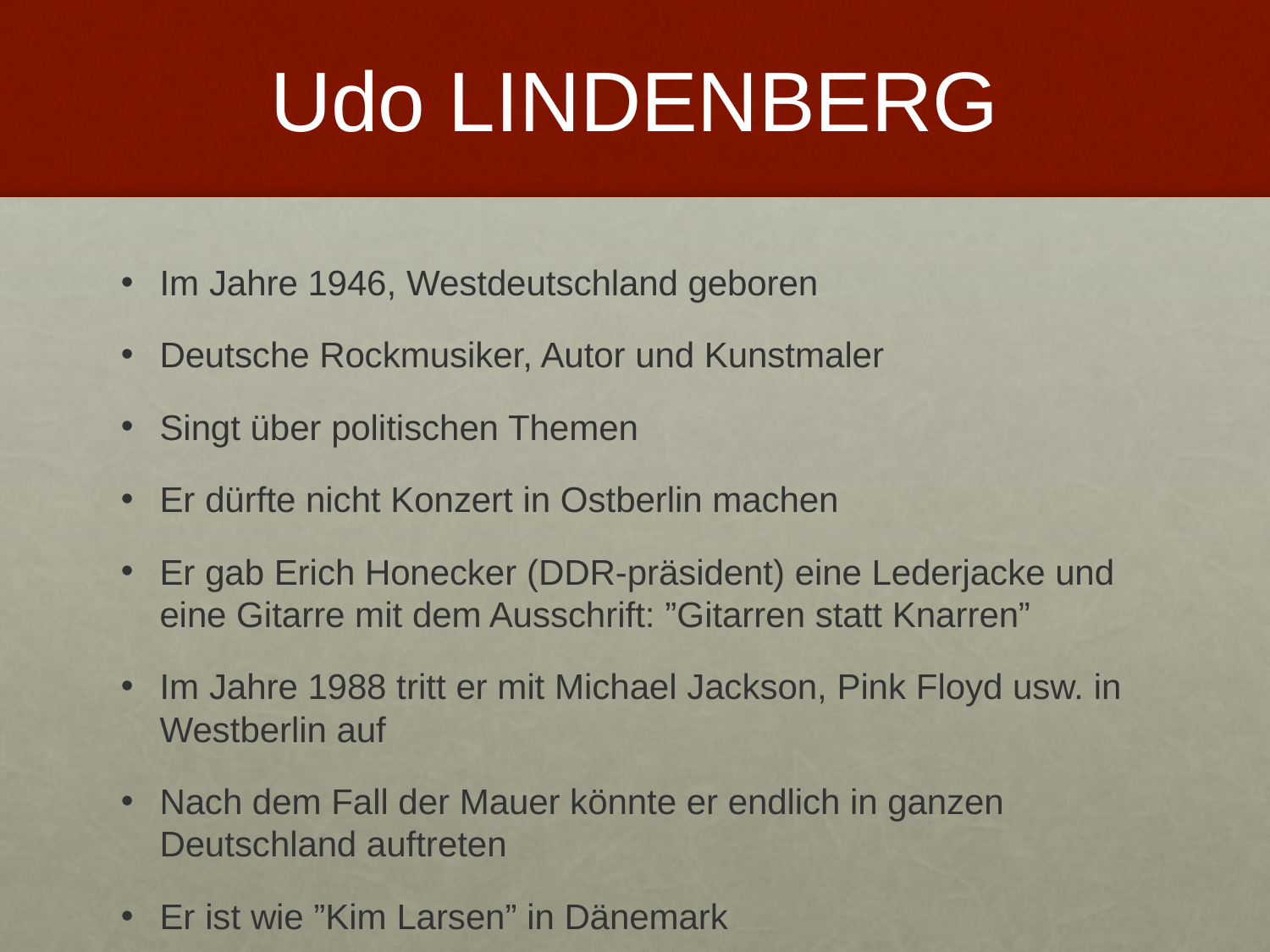

# Udo LINDENBERG
Im Jahre 1946, Westdeutschland geboren
Deutsche Rockmusiker, Autor und Kunstmaler
Singt über politischen Themen
Er dürfte nicht Konzert in Ostberlin machen
Er gab Erich Honecker (DDR-präsident) eine Lederjacke und eine Gitarre mit dem Ausschrift: ”Gitarren statt Knarren”
Im Jahre 1988 tritt er mit Michael Jackson, Pink Floyd usw. in Westberlin auf
Nach dem Fall der Mauer könnte er endlich in ganzen Deutschland auftreten
Er ist wie ”Kim Larsen” in Dänemark